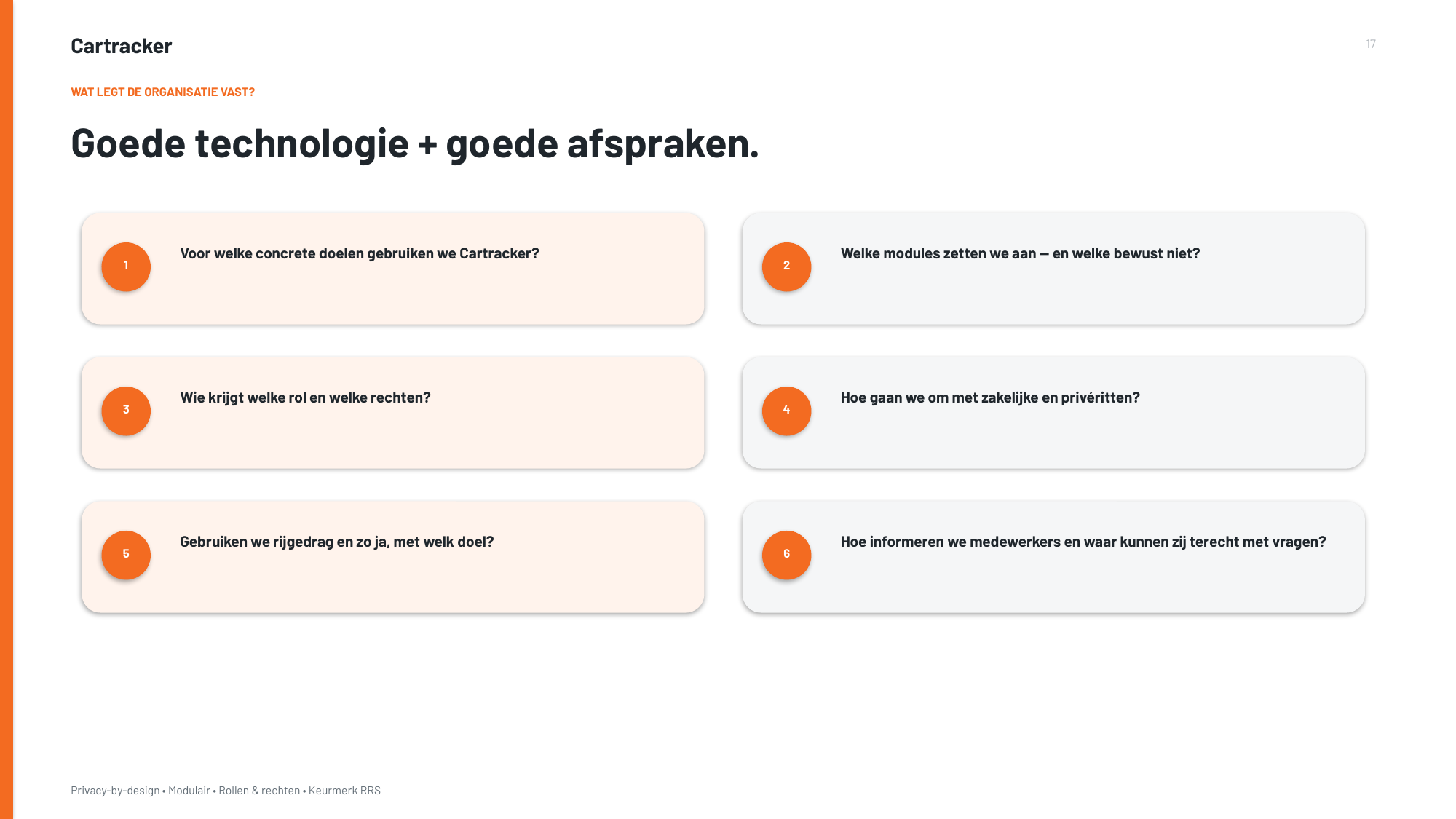

Cartracker
17
WAT LEGT DE ORGANISATIE VAST?
Goede technologie + goede afspraken.

Voor welke concrete doelen gebruiken we Cartracker?
Welke modules zetten we aan — en welke bewust niet?

1
2

Wie krijgt welke rol en welke rechten?
Hoe gaan we om met zakelijke en privéritten?

3
4

Gebruiken we rijgedrag en zo ja, met welk doel?
Hoe informeren we medewerkers en waar kunnen zij terecht met vragen?

5
6
Privacy-by-design • Modulair • Rollen & rechten • Keurmerk RRS